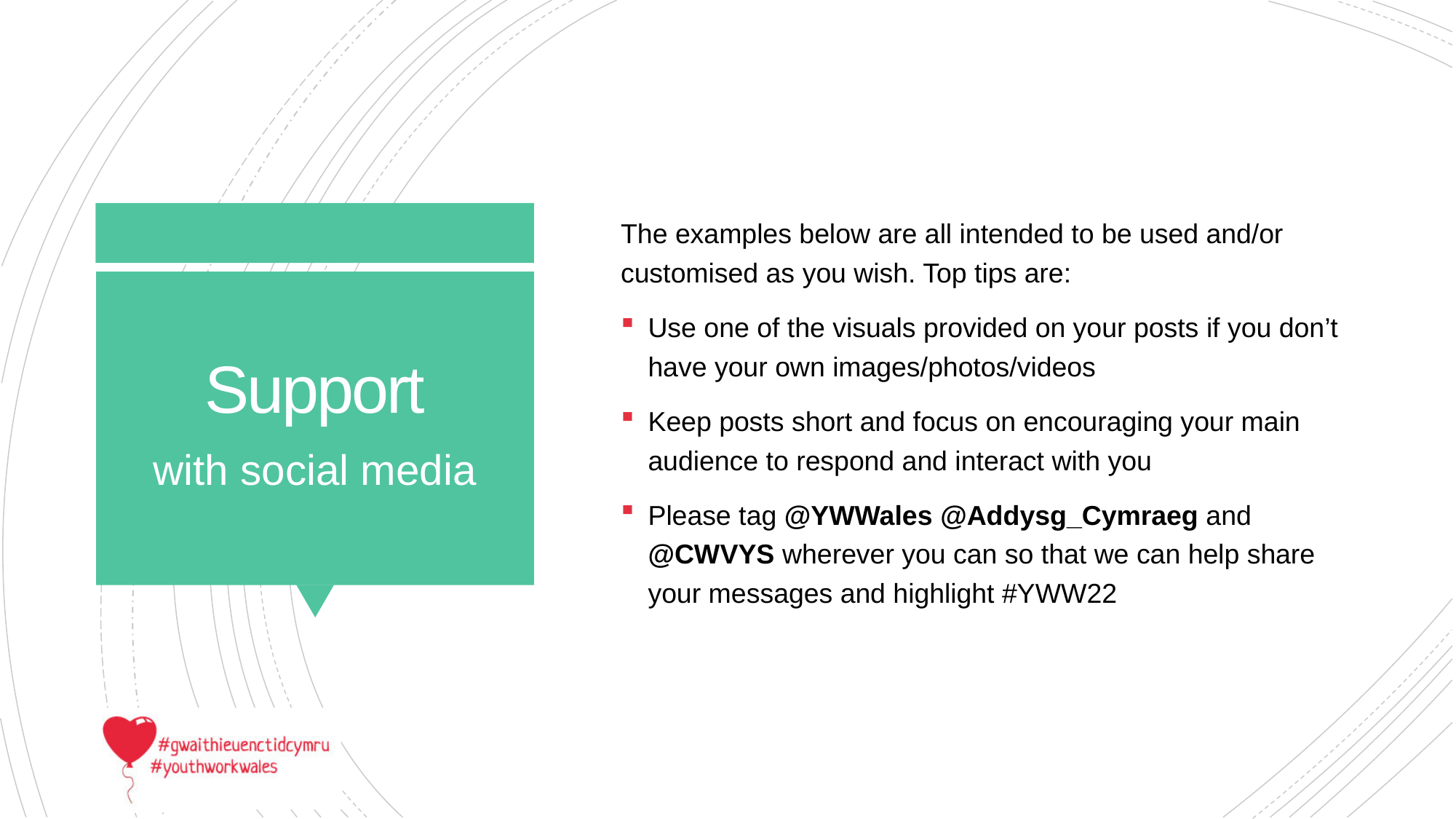

The examples below are all intended to be used and/or customised as you wish. Top tips are:
Use one of the visuals provided on your posts if you don’t have your own images/photos/videos
Keep posts short and focus on encouraging your main audience to respond and interact with you
Please tag @YWWales @Addysg_Cymraeg and @CWVYS wherever you can so that we can help share your messages and highlight #YWW22
# Support
with social media